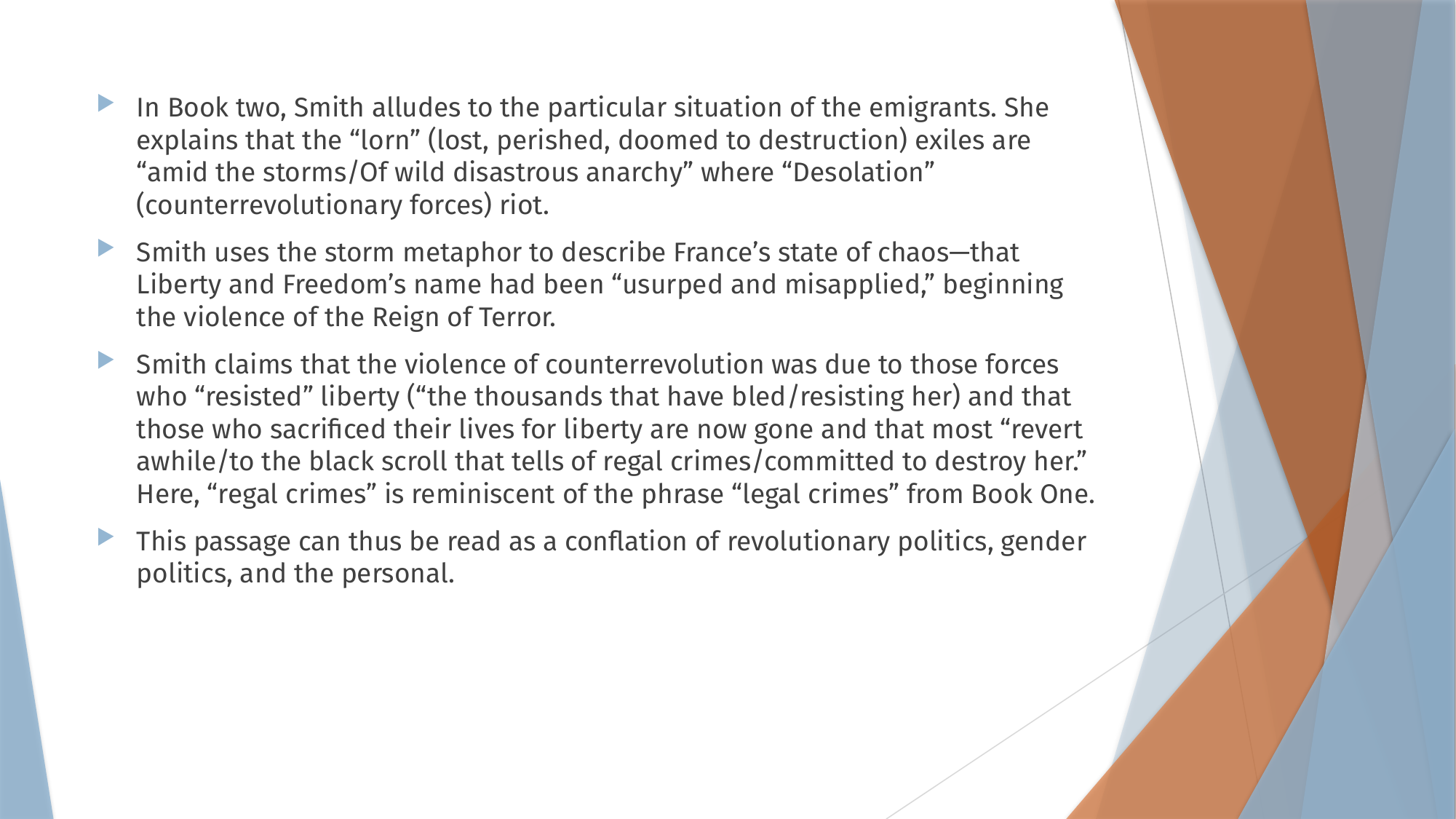

In Book two, Smith alludes to the particular situation of the emigrants. She explains that the “lorn” (lost, perished, doomed to destruction) exiles are “amid the storms/Of wild disastrous anarchy” where “Desolation” (counterrevolutionary forces) riot.
Smith uses the storm metaphor to describe France’s state of chaos—that Liberty and Freedom’s name had been “usurped and misapplied,” beginning the violence of the Reign of Terror.
Smith claims that the violence of counterrevolution was due to those forces who “resisted” liberty (“the thousands that have bled/resisting her) and that those who sacrificed their lives for liberty are now gone and that most “revert awhile/to the black scroll that tells of regal crimes/committed to destroy her.” Here, “regal crimes” is reminiscent of the phrase “legal crimes” from Book One.
This passage can thus be read as a conflation of revolutionary politics, gender politics, and the personal.